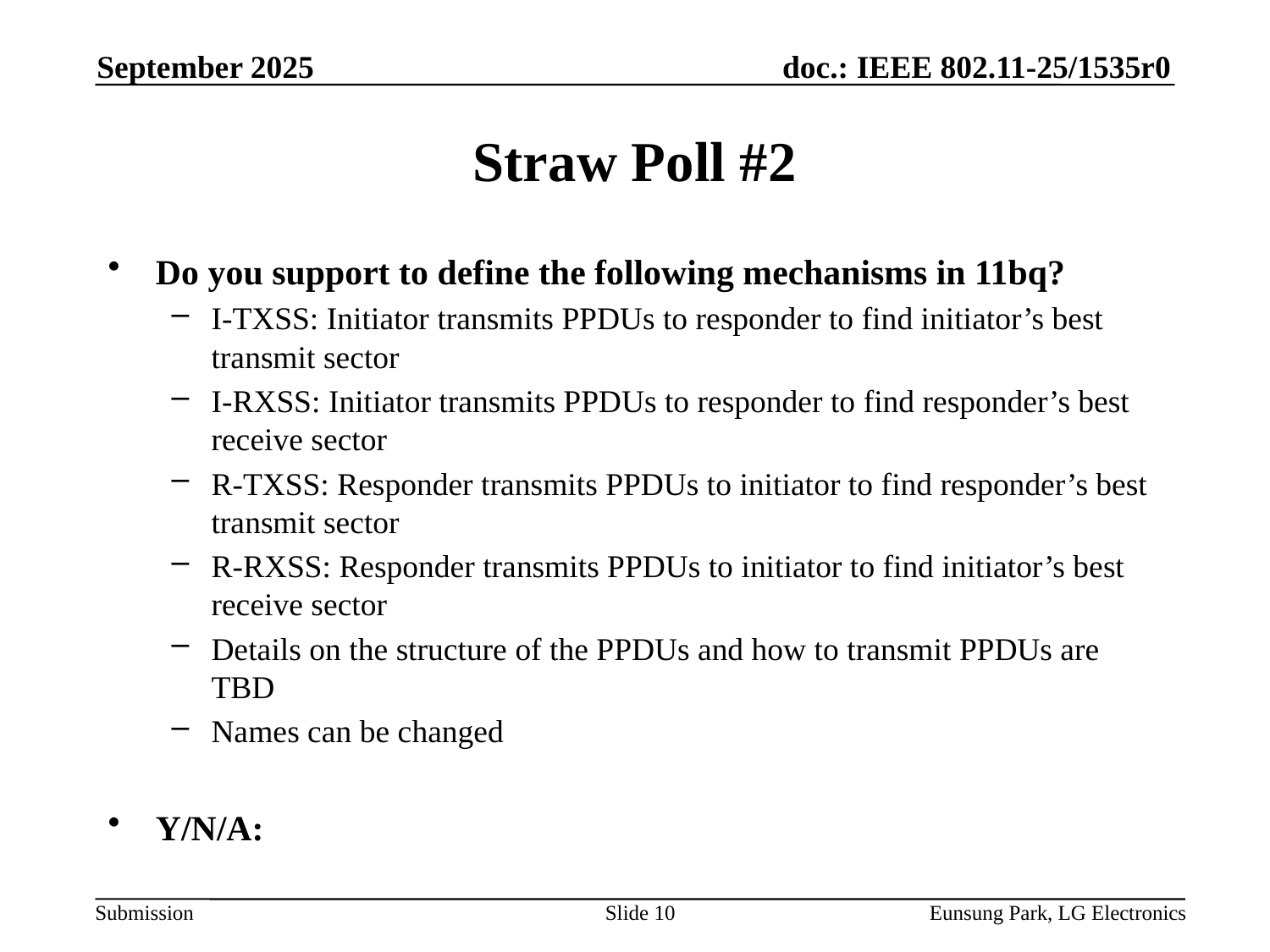

September 2025
# Straw Poll #2
Do you support to define the following mechanisms in 11bq?
I-TXSS: Initiator transmits PPDUs to responder to find initiator’s best transmit sector
I-RXSS: Initiator transmits PPDUs to responder to find responder’s best receive sector
R-TXSS: Responder transmits PPDUs to initiator to find responder’s best transmit sector
R-RXSS: Responder transmits PPDUs to initiator to find initiator’s best receive sector
Details on the structure of the PPDUs and how to transmit PPDUs are TBD
Names can be changed

Y/N/A:
Slide 10
Eunsung Park, LG Electronics